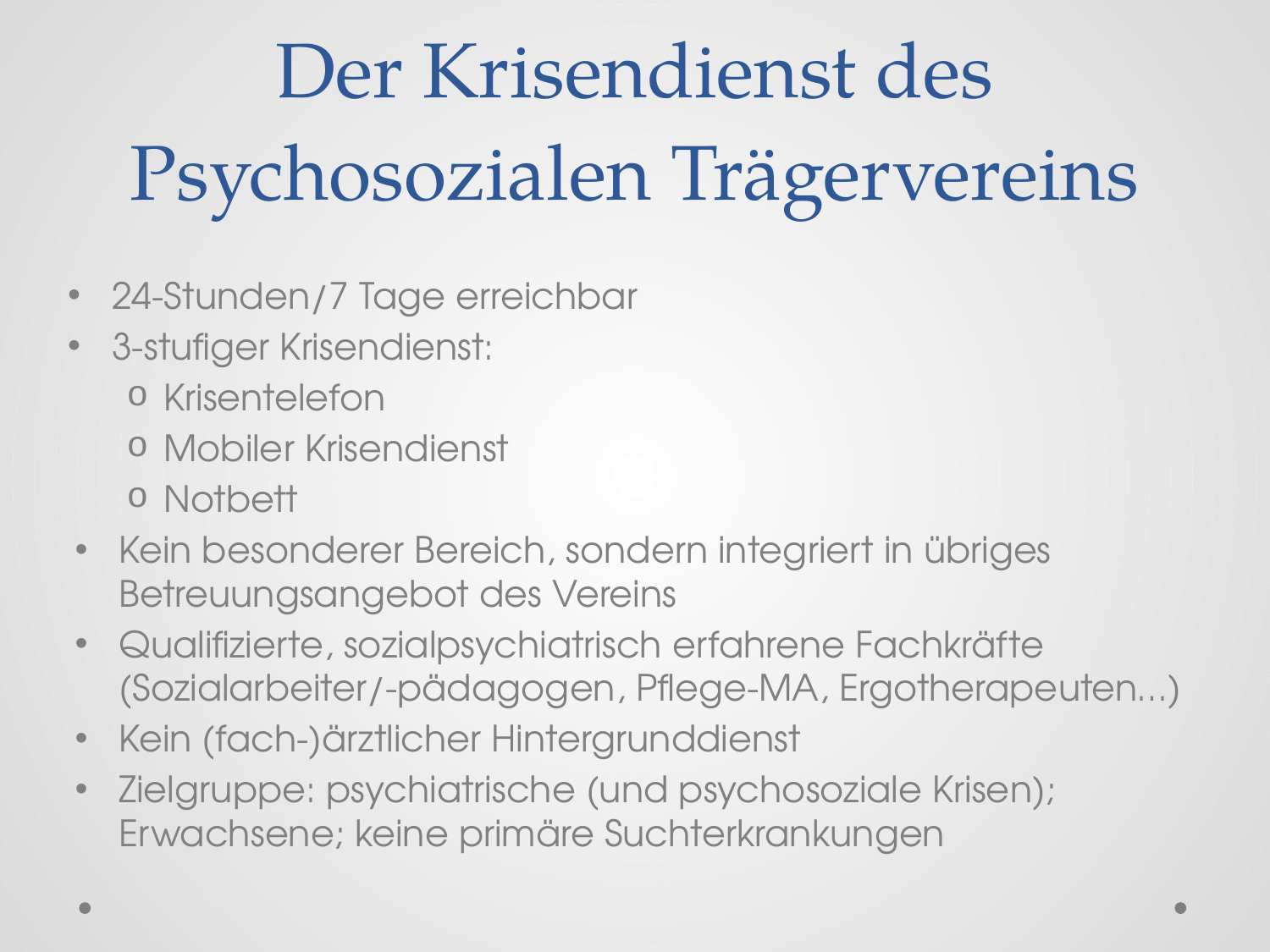

# Der Krisendienst des Psychosozialen Trägervereins
24-Stunden/7 Tage erreichbar
3-stufiger Krisendienst:
Krisentelefon
Mobiler Krisendienst
Notbett
Kein besonderer Bereich, sondern integriert in übriges Betreuungsangebot des Vereins
Qualifizierte, sozialpsychiatrisch erfahrene Fachkräfte (Sozialarbeiter/-pädagogen, Pflege-MA, Ergotherapeuten…)
Kein (fach-)ärztlicher Hintergrunddienst
Zielgruppe: psychiatrische (und psychosoziale Krisen); Erwachsene; keine primäre Suchterkrankungen